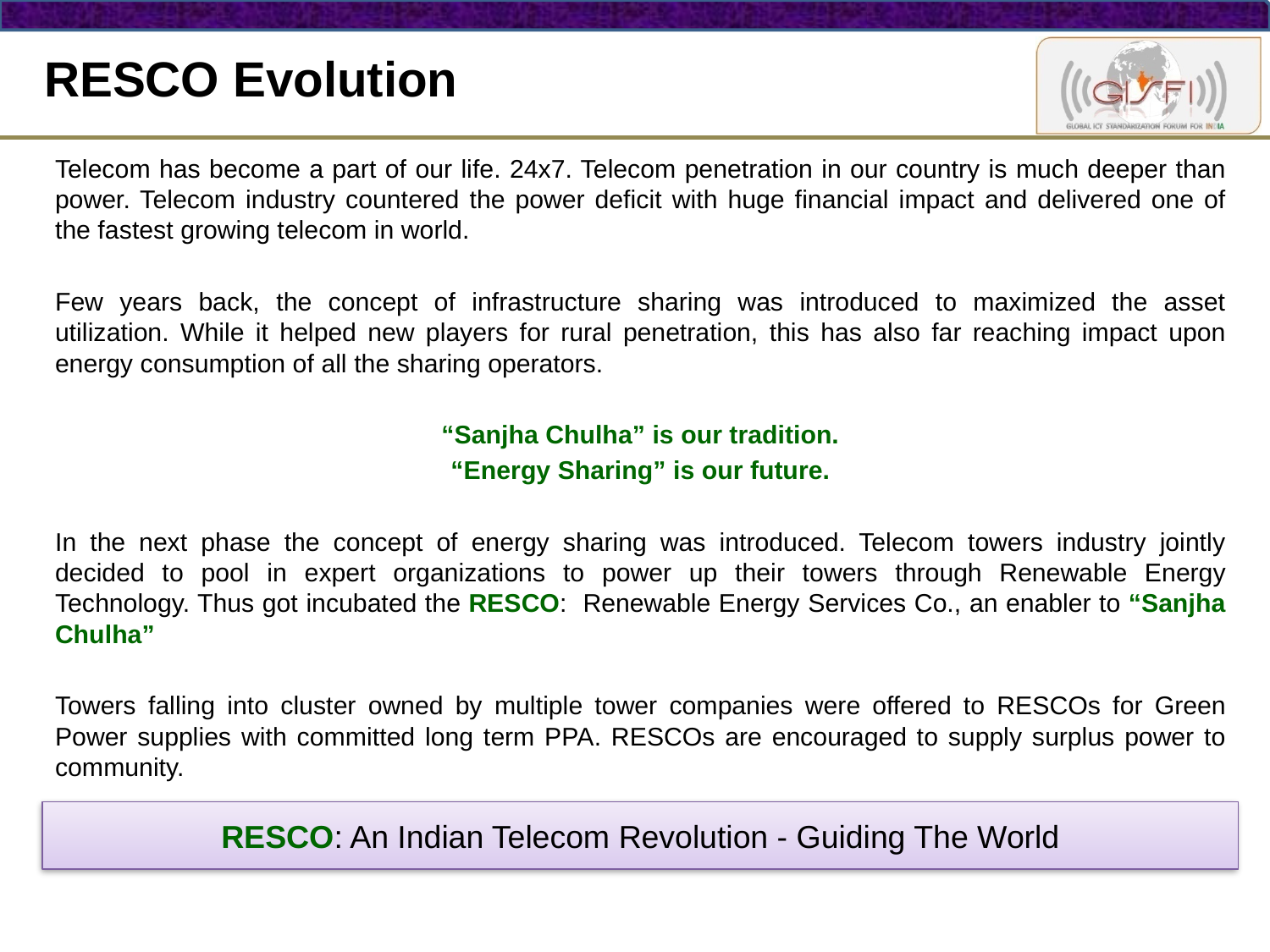

# RESCO Evolution
Telecom has become a part of our life. 24x7. Telecom penetration in our country is much deeper than power. Telecom industry countered the power deficit with huge financial impact and delivered one of the fastest growing telecom in world.

Few years back, the concept of infrastructure sharing was introduced to maximized the asset utilization. While it helped new players for rural penetration, this has also far reaching impact upon energy consumption of all the sharing operators.

“Sanjha Chulha” is our tradition.
“Energy Sharing” is our future.

In the next phase the concept of energy sharing was introduced. Telecom towers industry jointly decided to pool in expert organizations to power up their towers through Renewable Energy Technology. Thus got incubated the RESCO:  Renewable Energy Services Co., an enabler to “Sanjha Chulha”

Towers falling into cluster owned by multiple tower companies were offered to RESCOs for Green Power supplies with committed long term PPA. RESCOs are encouraged to supply surplus power to community.

Starting journey from diesel abatement to achieve target of grid parity.
RESCO: An Indian Telecom Revolution - Guiding The World